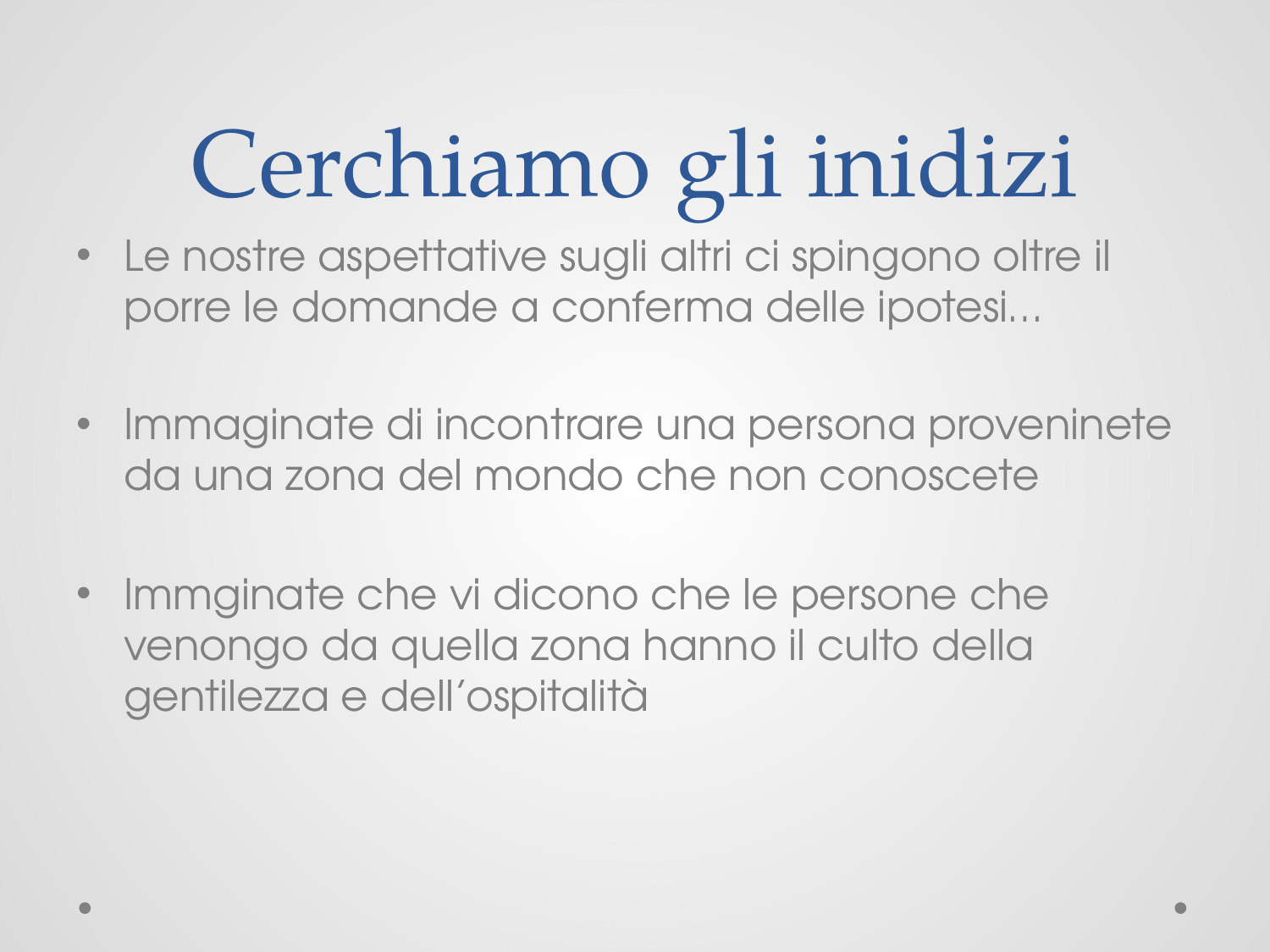

# Cerchiamo gli inidizi
Le nostre aspettative sugli altri ci spingono oltre il porre le domande a conferma delle ipotesi…

Immaginate di incontrare una persona proveninete da una zona del mondo che non conoscete

Immginate che vi dicono che le persone che venongo da quella zona hanno il culto della gentilezza e dell’ospitalità